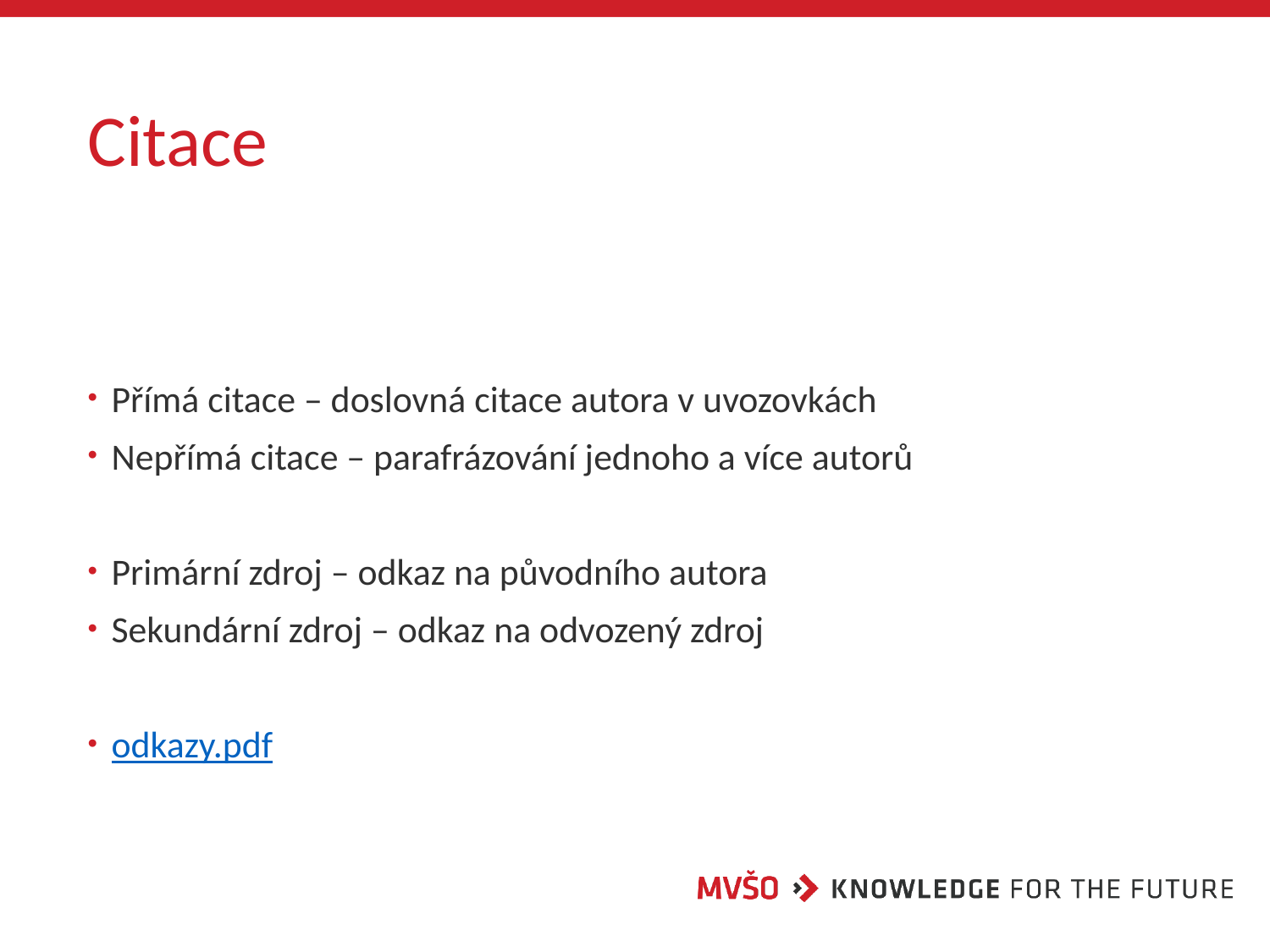

# Citace

Přímá citace – doslovná citace autora v uvozovkách
Nepřímá citace – parafrázování jednoho a více autorů

Primární zdroj – odkaz na původního autora
Sekundární zdroj – odkaz na odvozený zdroj

odkazy.pdf